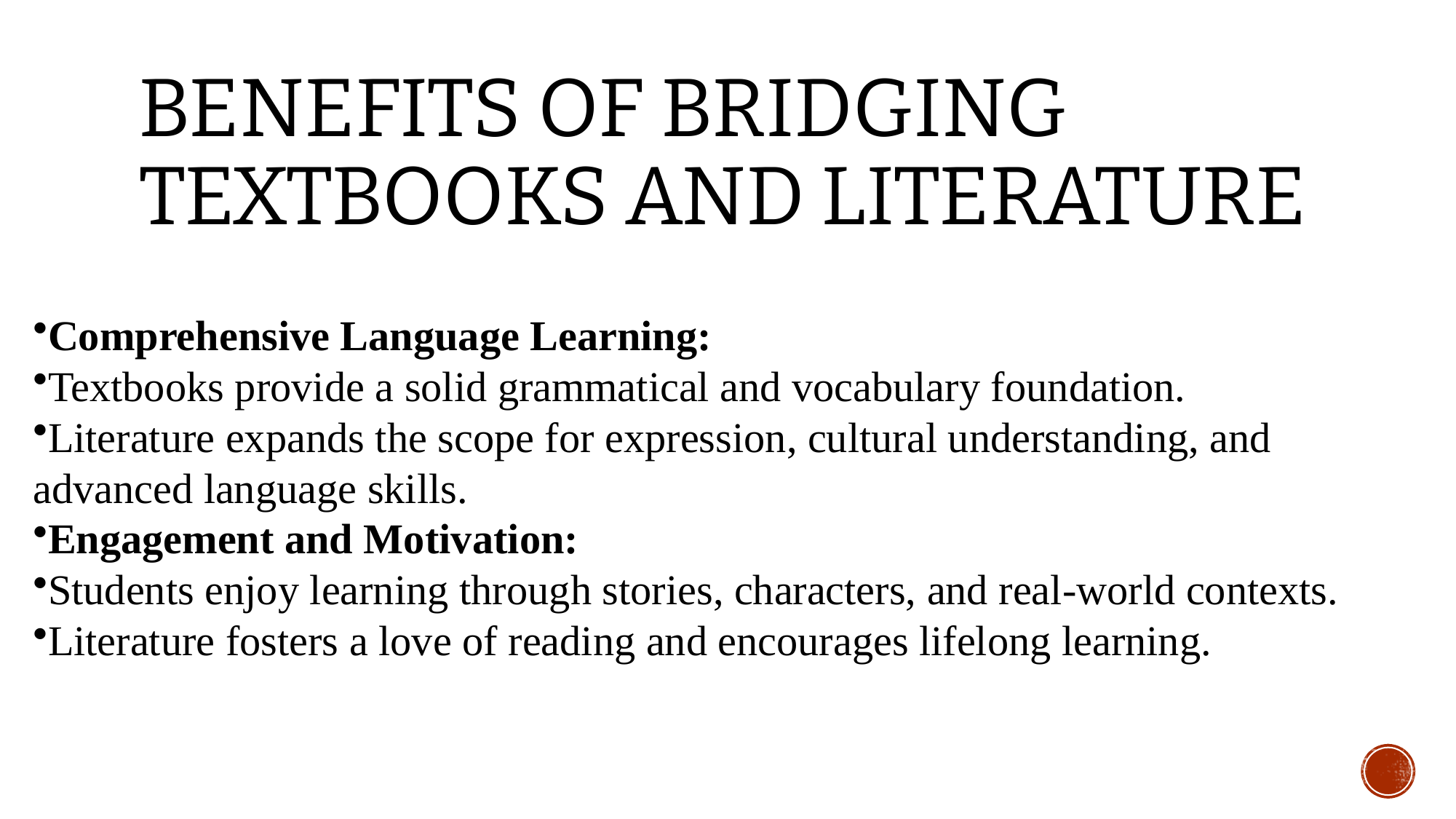

# Benefits of Bridging Textbooks and Literature
Comprehensive Language Learning:
Textbooks provide a solid grammatical and vocabulary foundation.
Literature expands the scope for expression, cultural understanding, and advanced language skills.
Engagement and Motivation:
Students enjoy learning through stories, characters, and real-world contexts.
Literature fosters a love of reading and encourages lifelong learning.